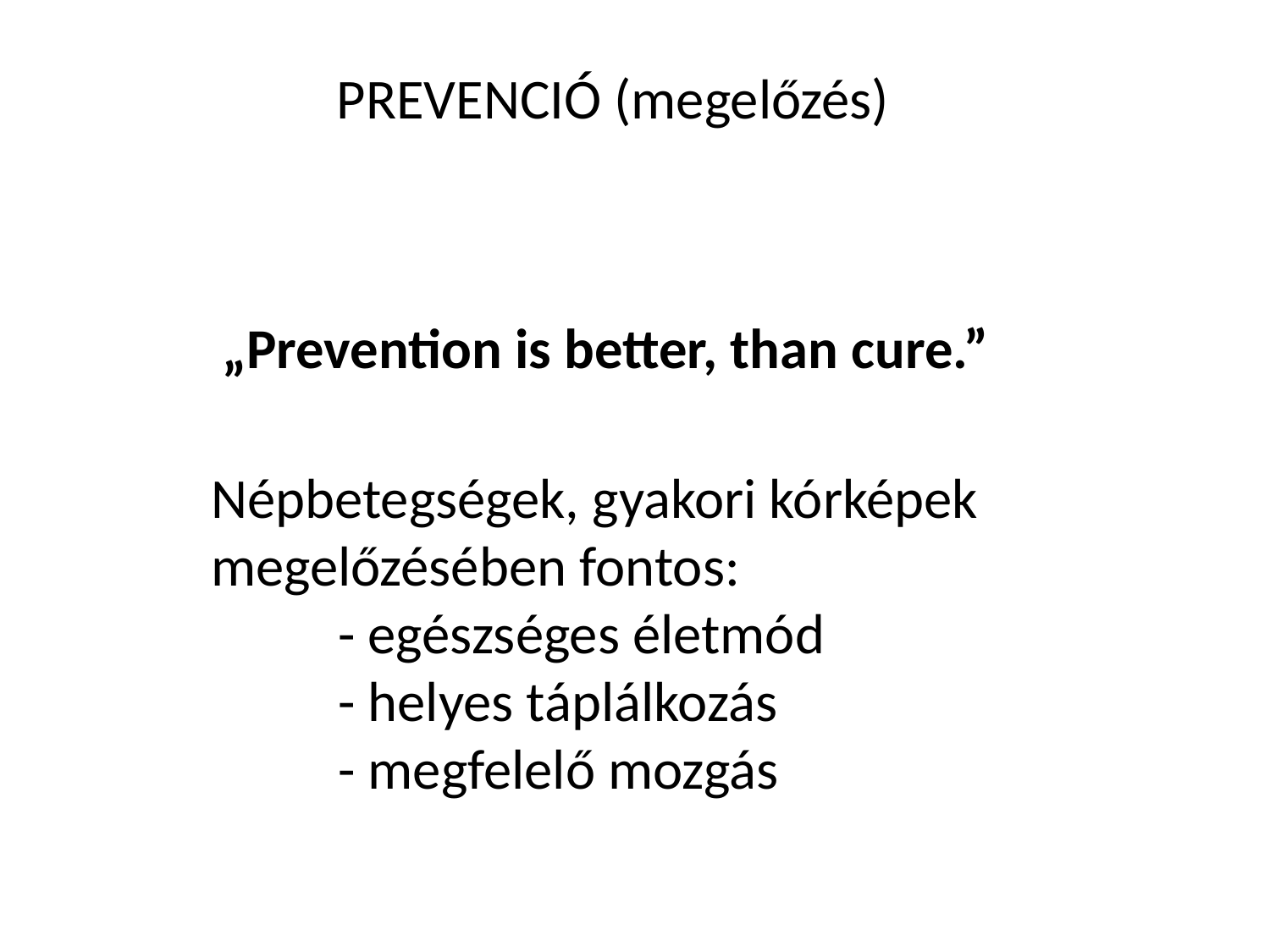

PREVENCIÓ (megelőzés)
„Prevention is better, than cure.”
Népbetegségek, gyakori kórképek
megelőzésében fontos:
	- egészséges életmód
	- helyes táplálkozás
	- megfelelő mozgás